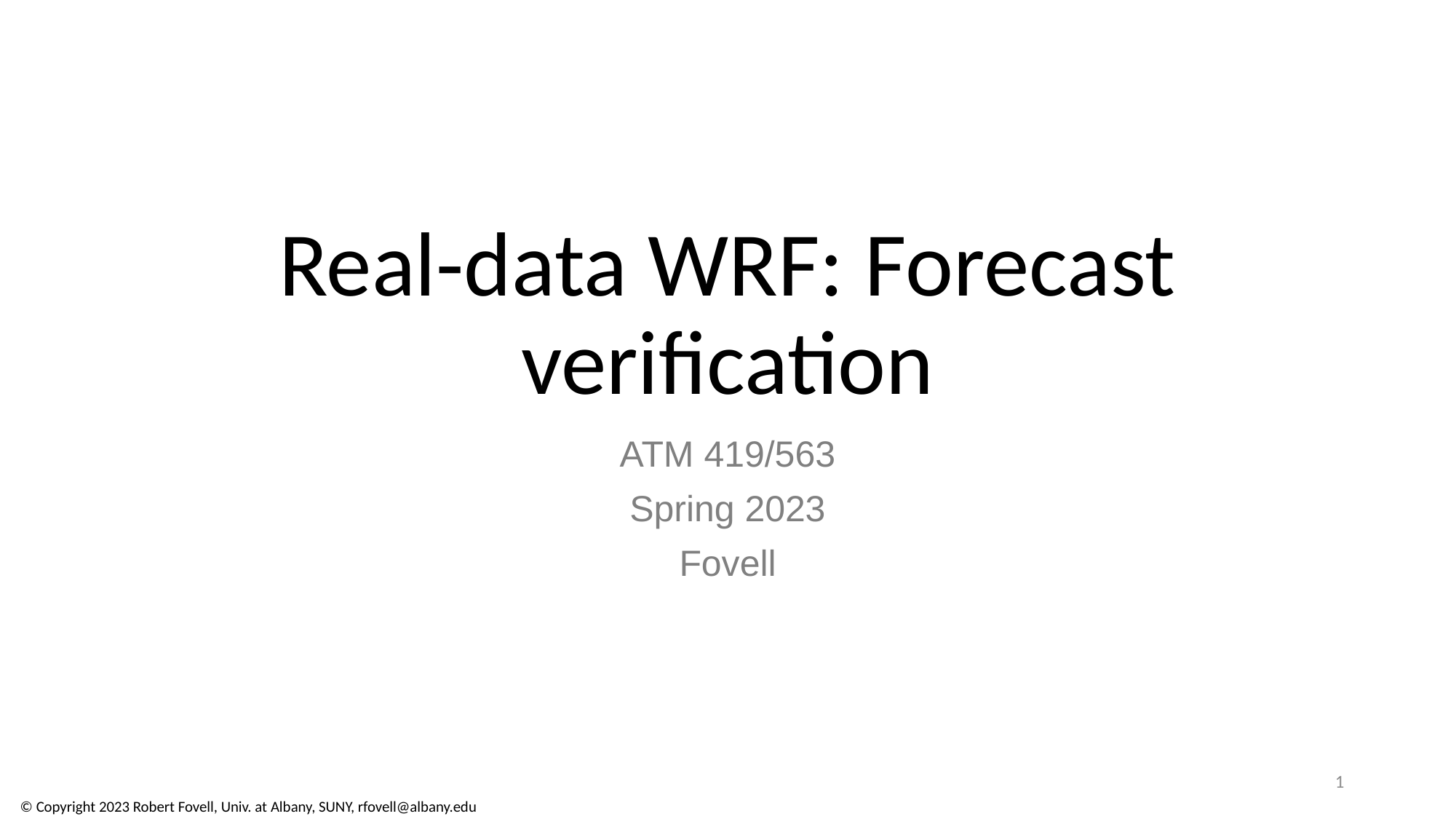

# Real-data WRF: Forecast verification
ATM 419/563
Spring 2023
Fovell

1
© Copyright 2023 Robert Fovell, Univ. at Albany, SUNY, rfovell@albany.edu